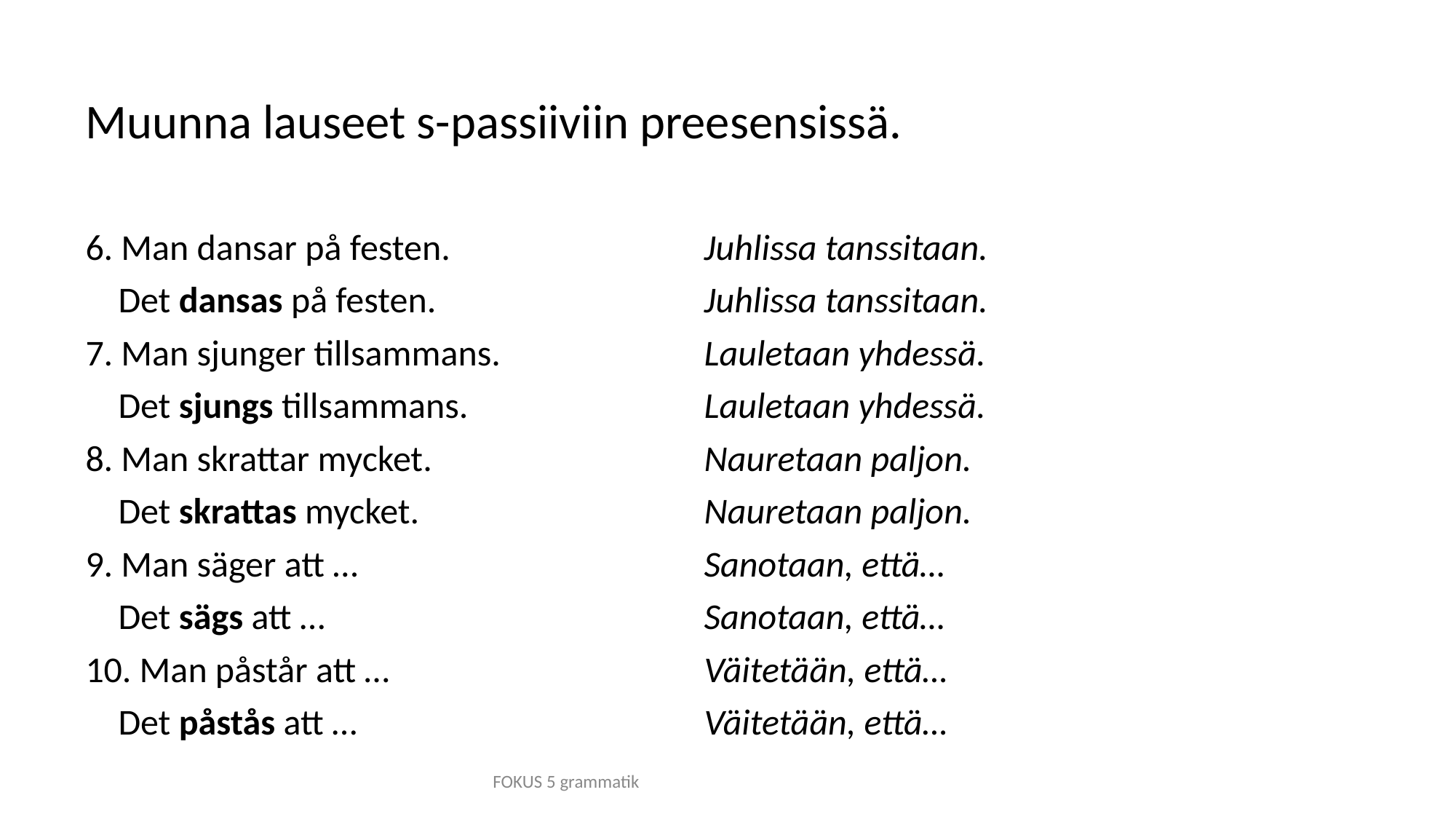

# Muunna lauseet s-passiiviin preesensissä.
6. Man dansar på festen.
    Det dansas på festen.
7. Man sjunger tillsammans.
    Det sjungs tillsammans.
8. Man skrattar mycket.
    Det skrattas mycket.
9. Man säger att …
    Det sägs att …
10. Man påstår att …
    Det påstås att …
Juhlissa tanssitaan.
Juhlissa tanssitaan.
Lauletaan yhdessä.
Lauletaan yhdessä.
Nauretaan paljon.
Nauretaan paljon.
Sanotaan, että…
Sanotaan, että…
Väitetään, että…
Väitetään, että…
FOKUS 5 grammatik